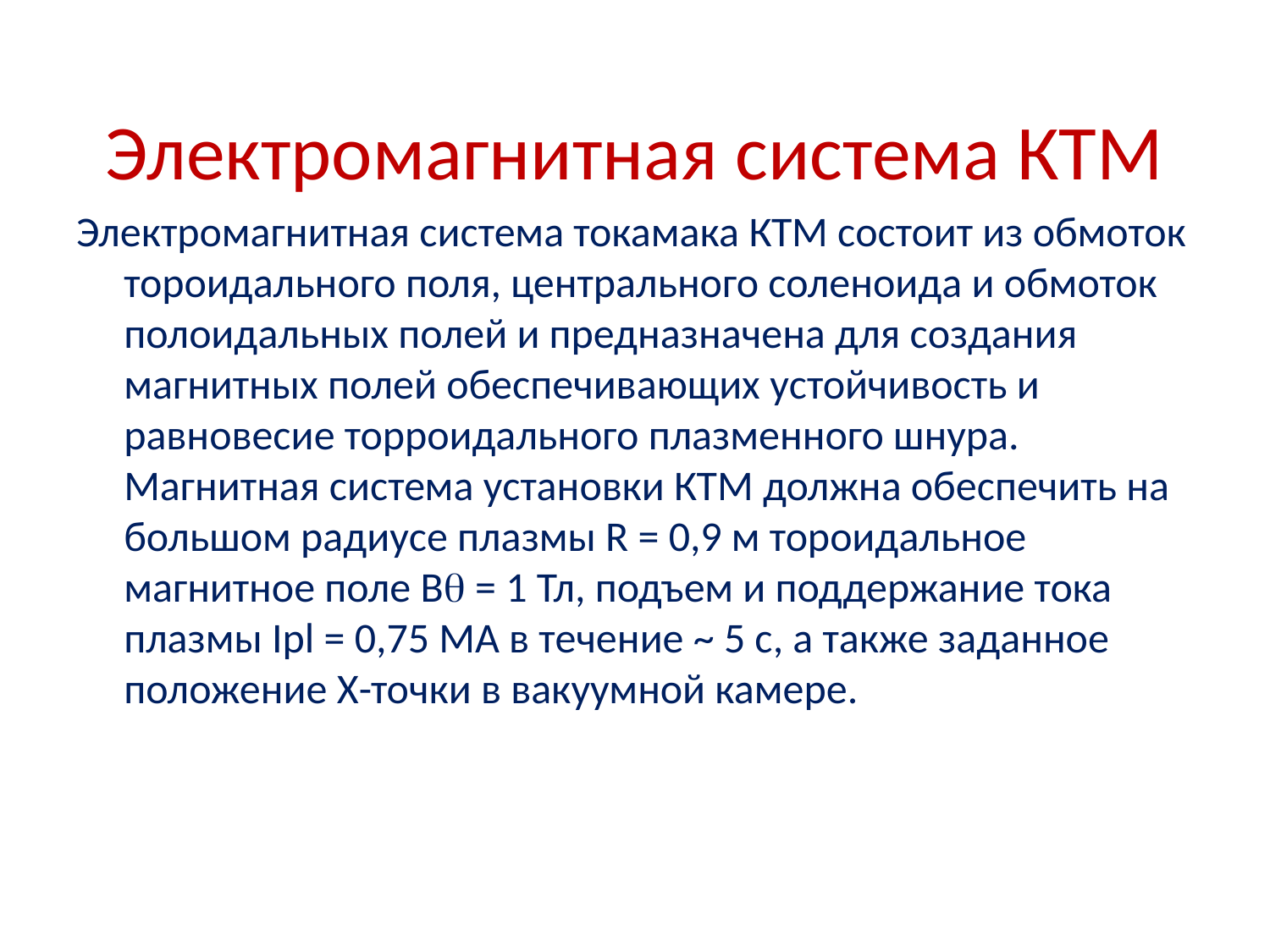

# Электромагнитная система КТМ
Электромагнитная система токамака КТМ состоит из обмоток тороидального поля, центрального соленоида и обмоток полоидальных полей и предназначена для создания магнитных полей обеспечивающих устойчивость и равновесие торроидального плазменного шнура. Магнитная система установки КТМ должна обеспечить на большом радиусе плазмы R = 0,9 м тороидальное магнитное поле Вθ = 1 Тл, подъем и поддержание тока плазмы Ipl = 0,75 МА в течение ~ 5 с, а также заданное положение Х-точки в вакуумной камере.